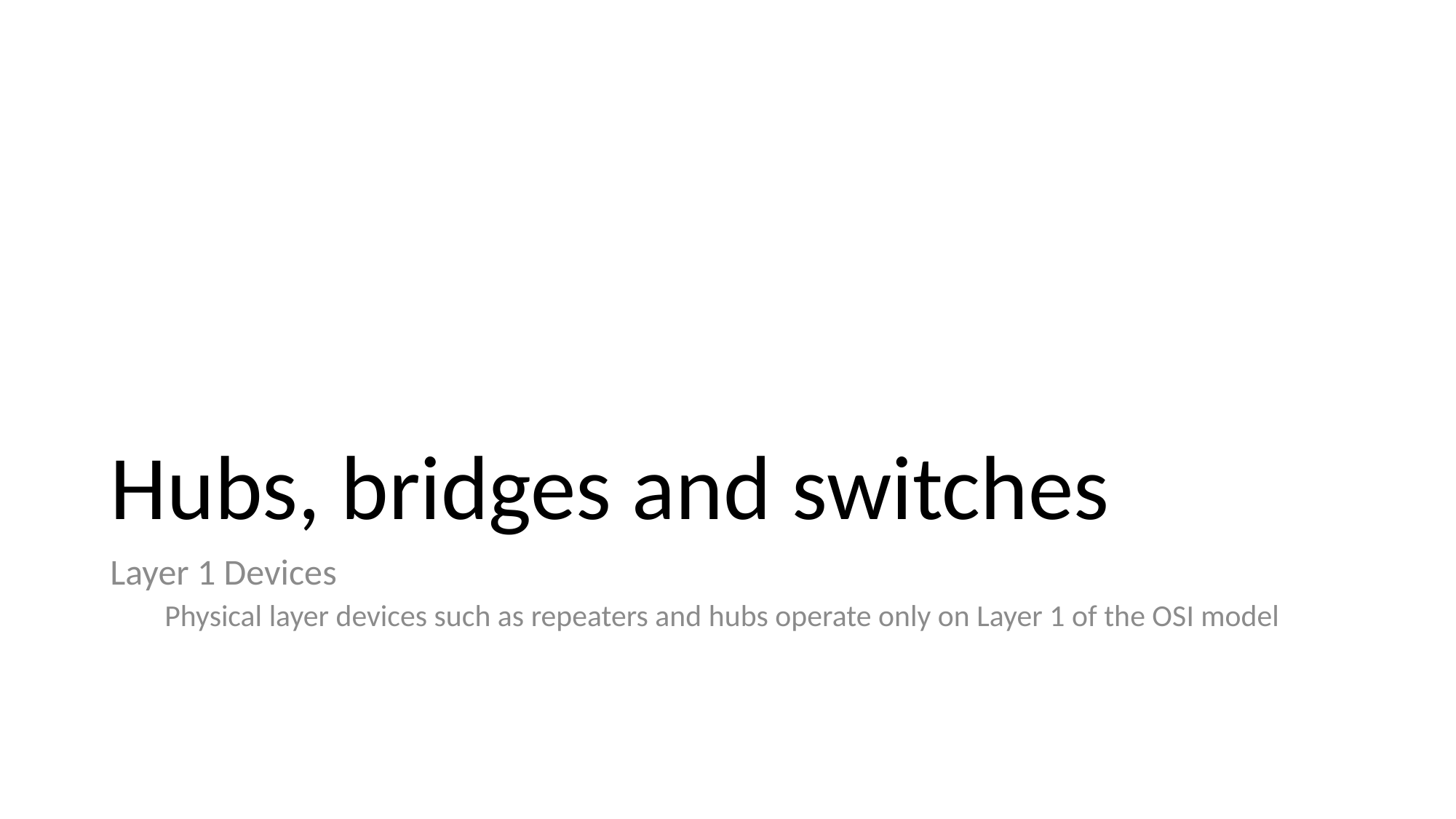

# Hubs, bridges and switches
Layer 1 Devices
Physical layer devices such as repeaters and hubs operate only on Layer 1 of the OSI model